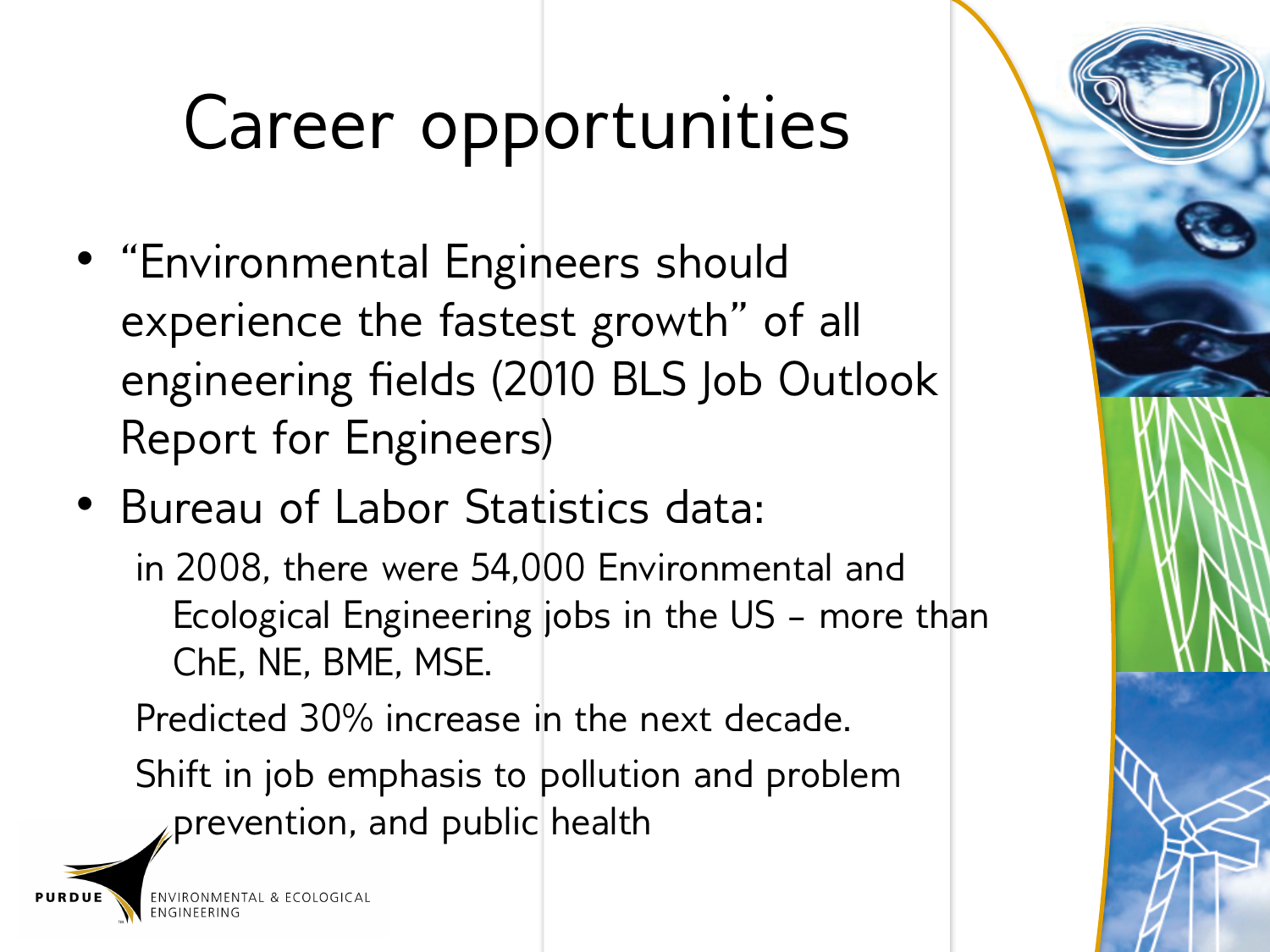

# Career opportunities
“Environmental Engineers should experience the fastest growth” of all engineering fields (2010 BLS Job Outlook Report for Engineers)
Bureau of Labor Statistics data:
in 2008, there were 54,000 Environmental and Ecological Engineering jobs in the US – more than ChE, NE, BME, MSE.
Predicted 30% increase in the next decade.
Shift in job emphasis to pollution and problem prevention, and public health